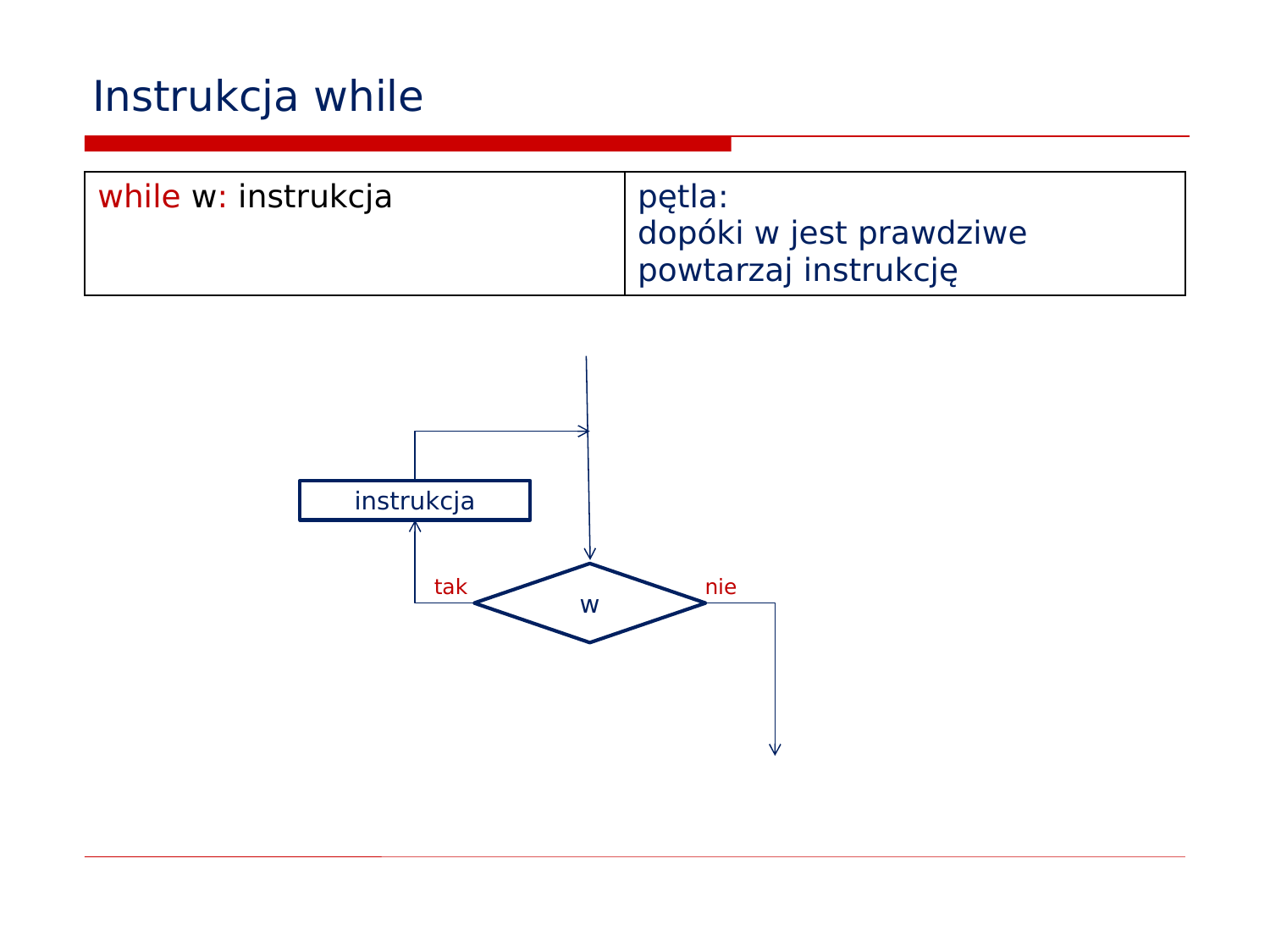

# Instrukcja while
| while w: instrukcja | pętla: dopóki w jest prawdziwe powtarzaj instrukcję |
| --- | --- |
instrukcja
w
tak
nie